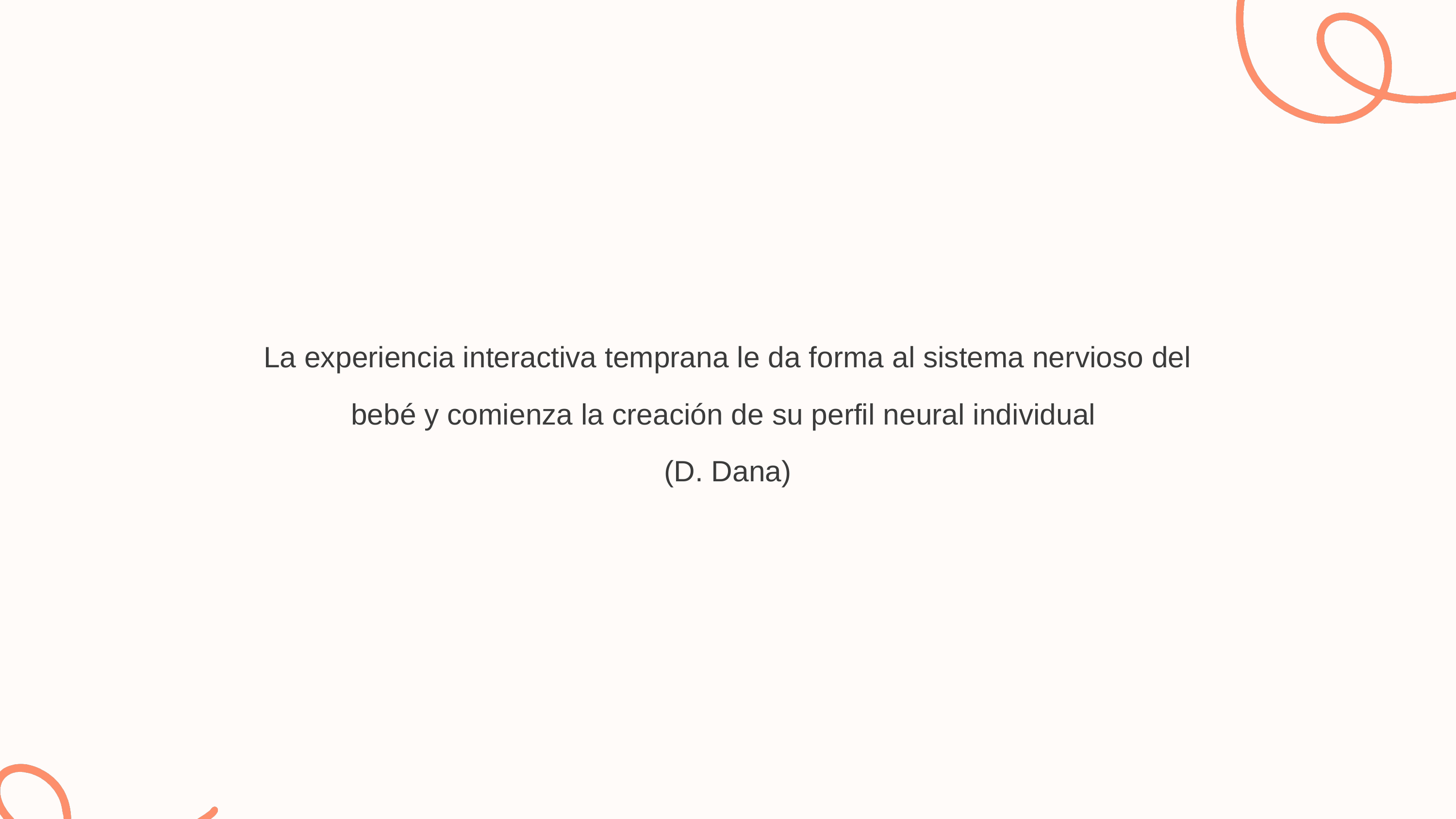

La experiencia interactiva temprana le da forma al sistema nervioso del bebé y comienza la creación de su perfil neural individual
(D. Dana)